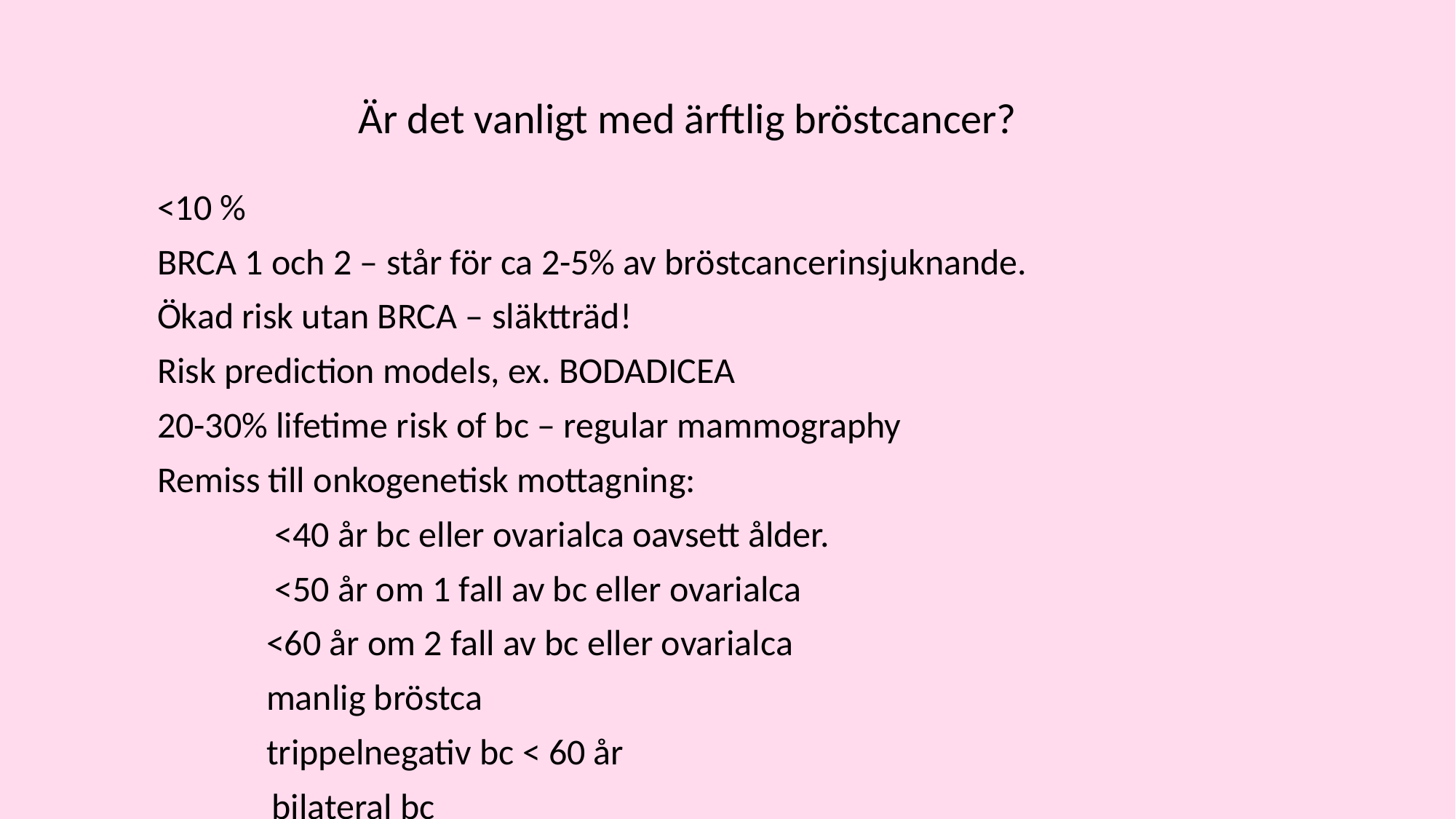

Är det vanligt med ärftlig bröstcancer?
<10 %
BRCA 1 och 2 – står för ca 2-5% av bröstcancerinsjuknande.
Ökad risk utan BRCA – släktträd!
Risk prediction models, ex. BODADICEA
20-30% lifetime risk of bc – regular mammography
Remiss till onkogenetisk mottagning:
	 <40 år bc eller ovarialca oavsett ålder.
	 <50 år om 1 fall av bc eller ovarialca
	<60 år om 2 fall av bc eller ovarialca
	manlig bröstca
	trippelnegativ bc < 60 år
              bilateral bc